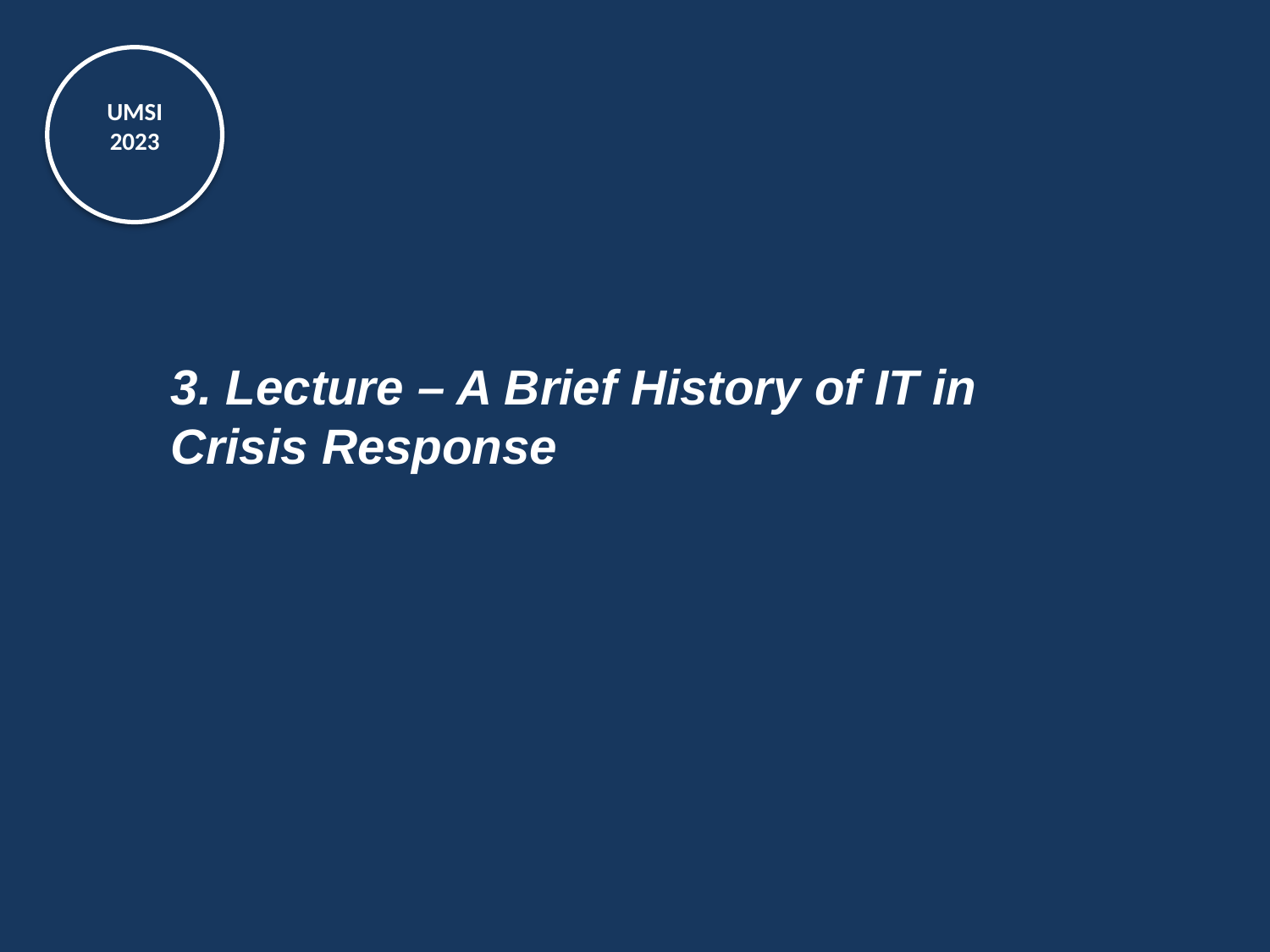

# 3. Lecture – A Brief History of IT in Crisis Response